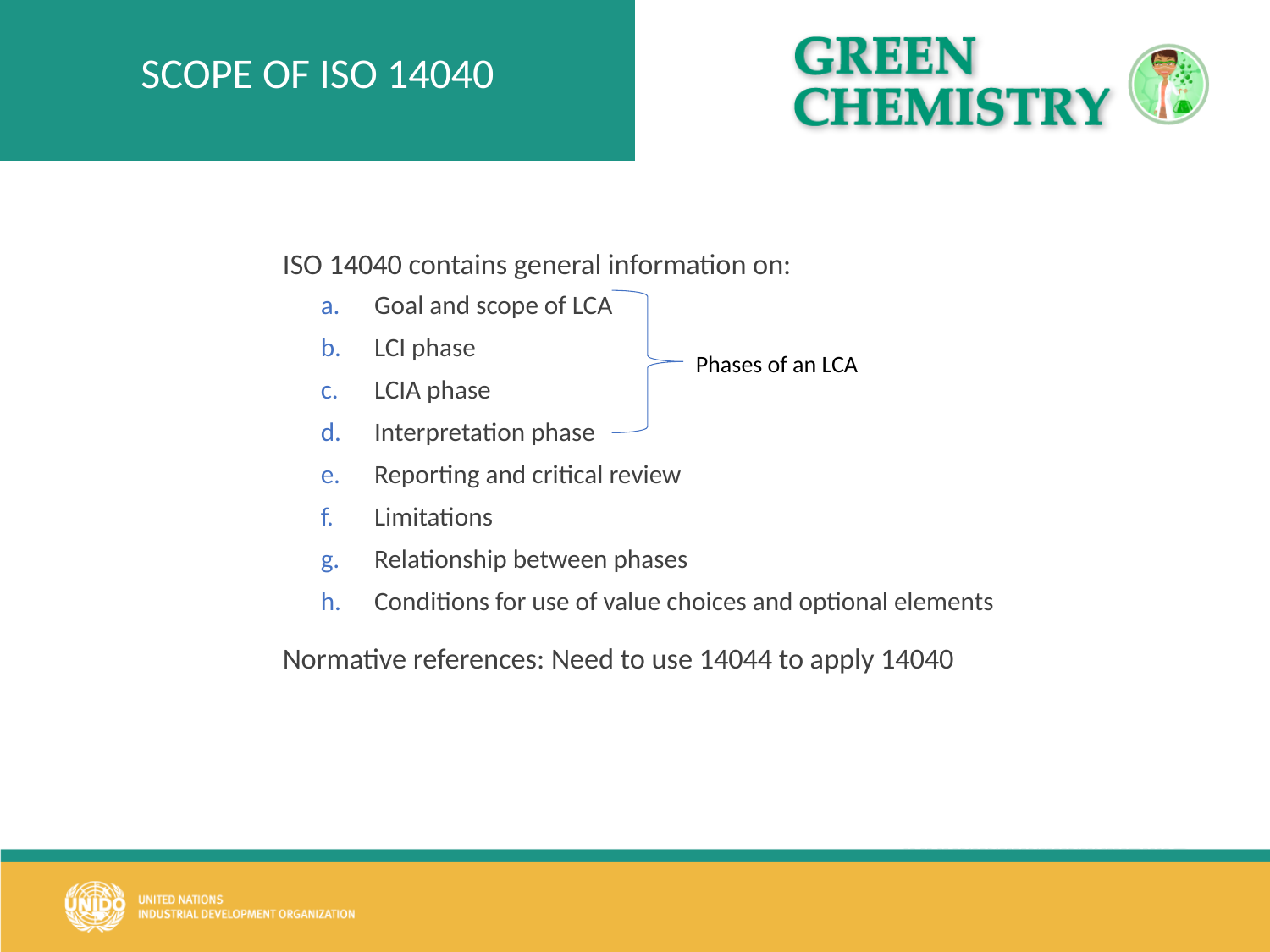

# SCOPE OF ISO 14040
ISO 14040 contains general information on:
Goal and scope of LCA
LCI phase
LCIA phase
Interpretation phase
Reporting and critical review
Limitations
Relationship between phases
Conditions for use of value choices and optional elements
Normative references: Need to use 14044 to apply 14040

Phases of an LCA